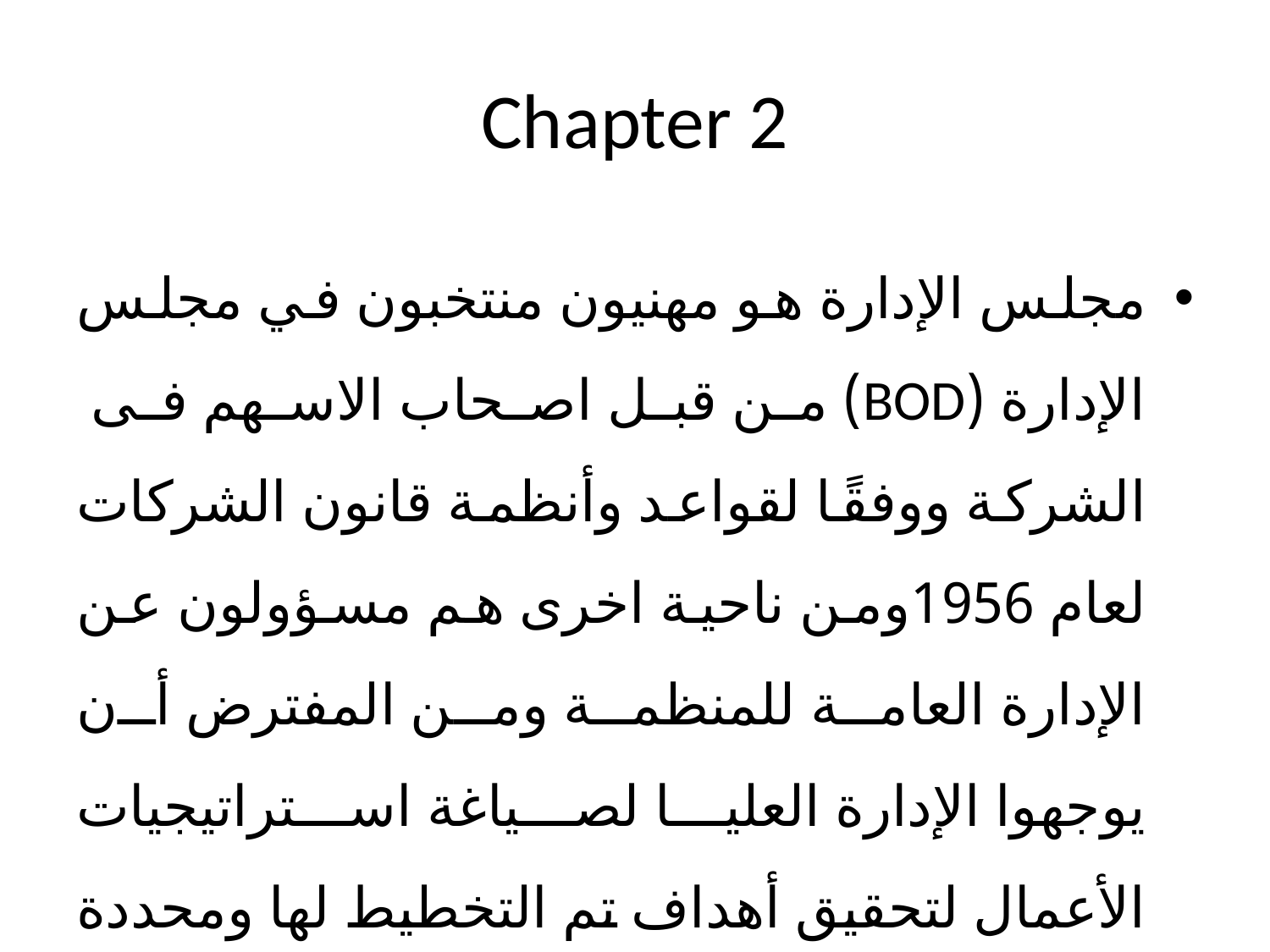

# Chapter 2
مجلس الإدارة هو مهنيون منتخبون في مجلس الإدارة (BOD) من قبل اصحاب الاسهم فى  الشركة ووفقًا لقواعد وأنظمة قانون الشركات لعام 1956ومن ناحية اخرى هم مسؤولون عن الإدارة العامة للمنظمة ومن المفترض أن يوجهوا الإدارة العليا لصياغة استراتيجيات الأعمال لتحقيق أهداف تم التخطيط لها ومحددة مسبقًا.